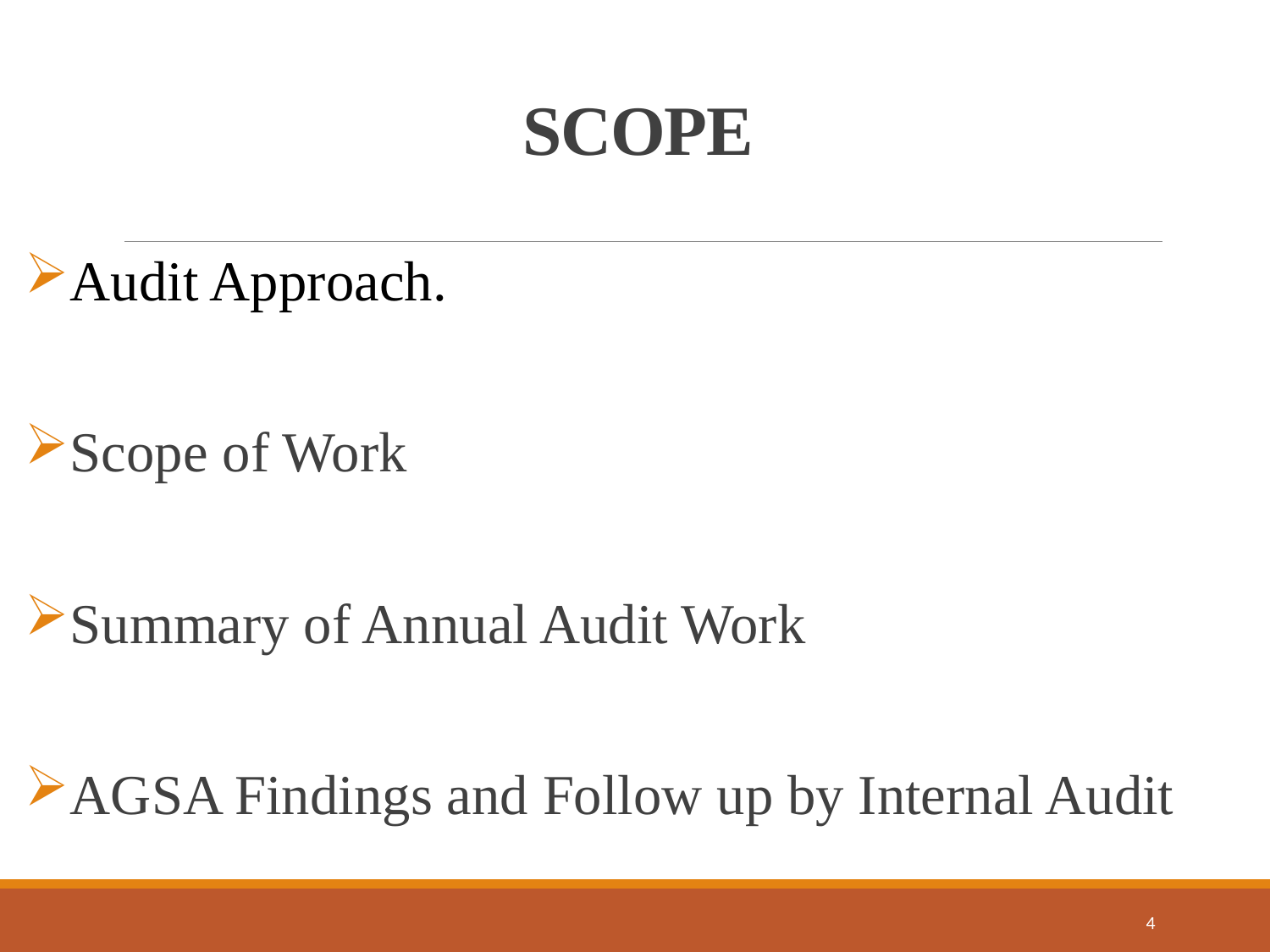

# SCOPE
Audit Approach.

Scope of Work

Summary of Annual Audit Work

AGSA Findings and Follow up by Internal Audit

4